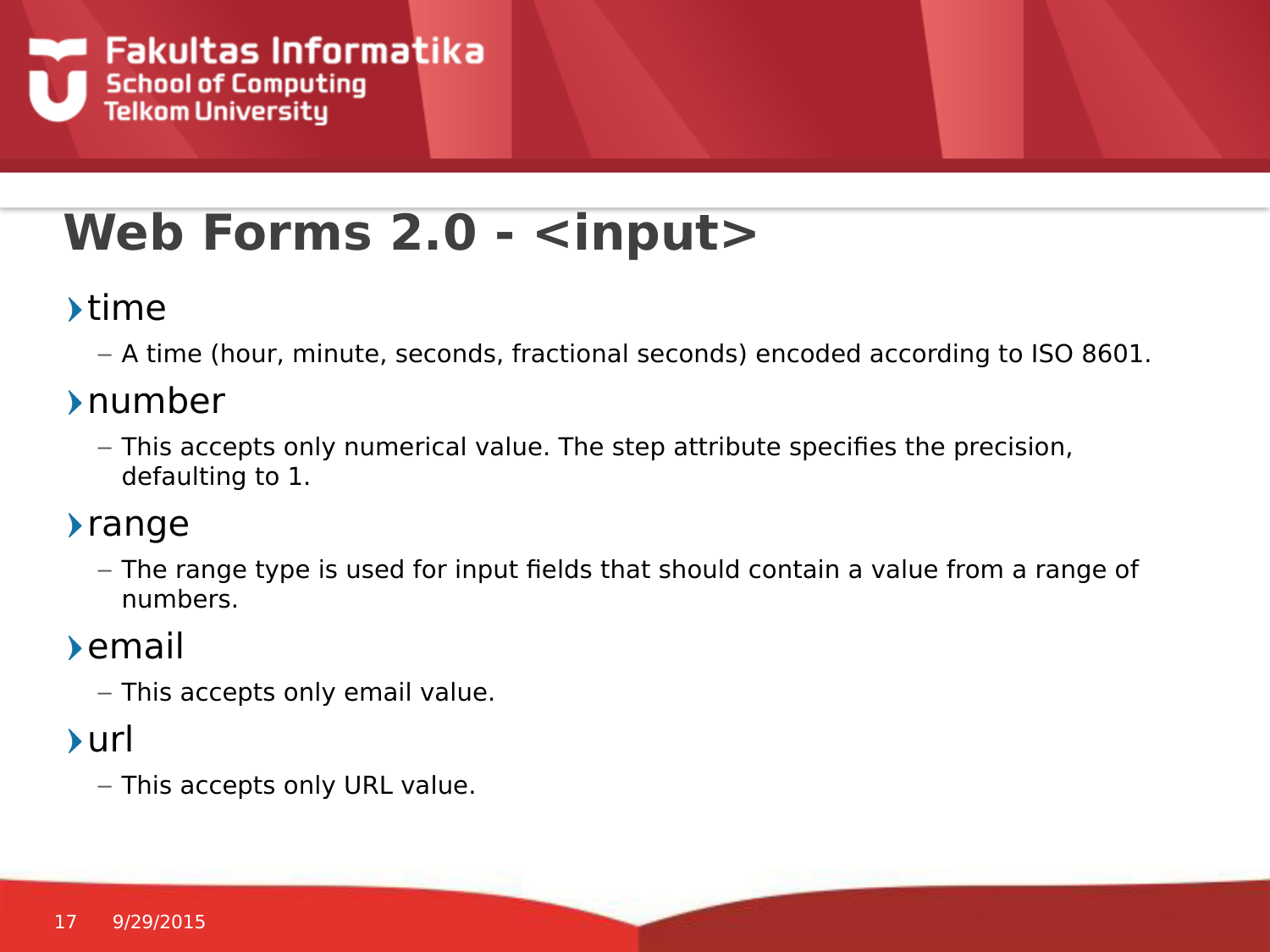

# Web Forms 2.0 - <input>
time
A time (hour, minute, seconds, fractional seconds) encoded according to ISO 8601.
number
This accepts only numerical value. The step attribute specifies the precision, defaulting to 1.
range
The range type is used for input fields that should contain a value from a range of numbers.
email
This accepts only email value.
url
This accepts only URL value.

17
9/29/2015